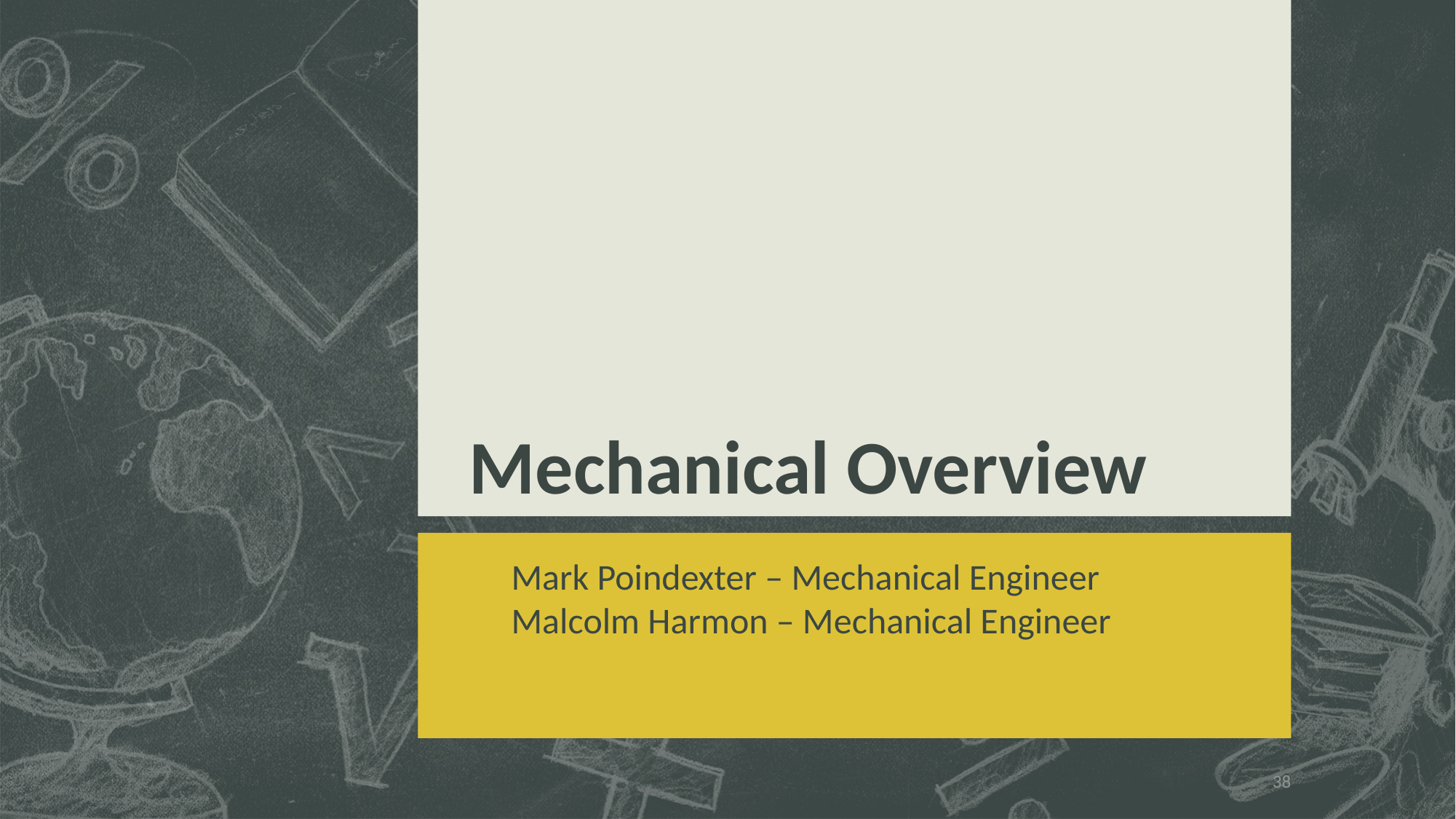

# Mechanical Overview
Mark Poindexter – Mechanical Engineer
Malcolm Harmon – Mechanical Engineer
38